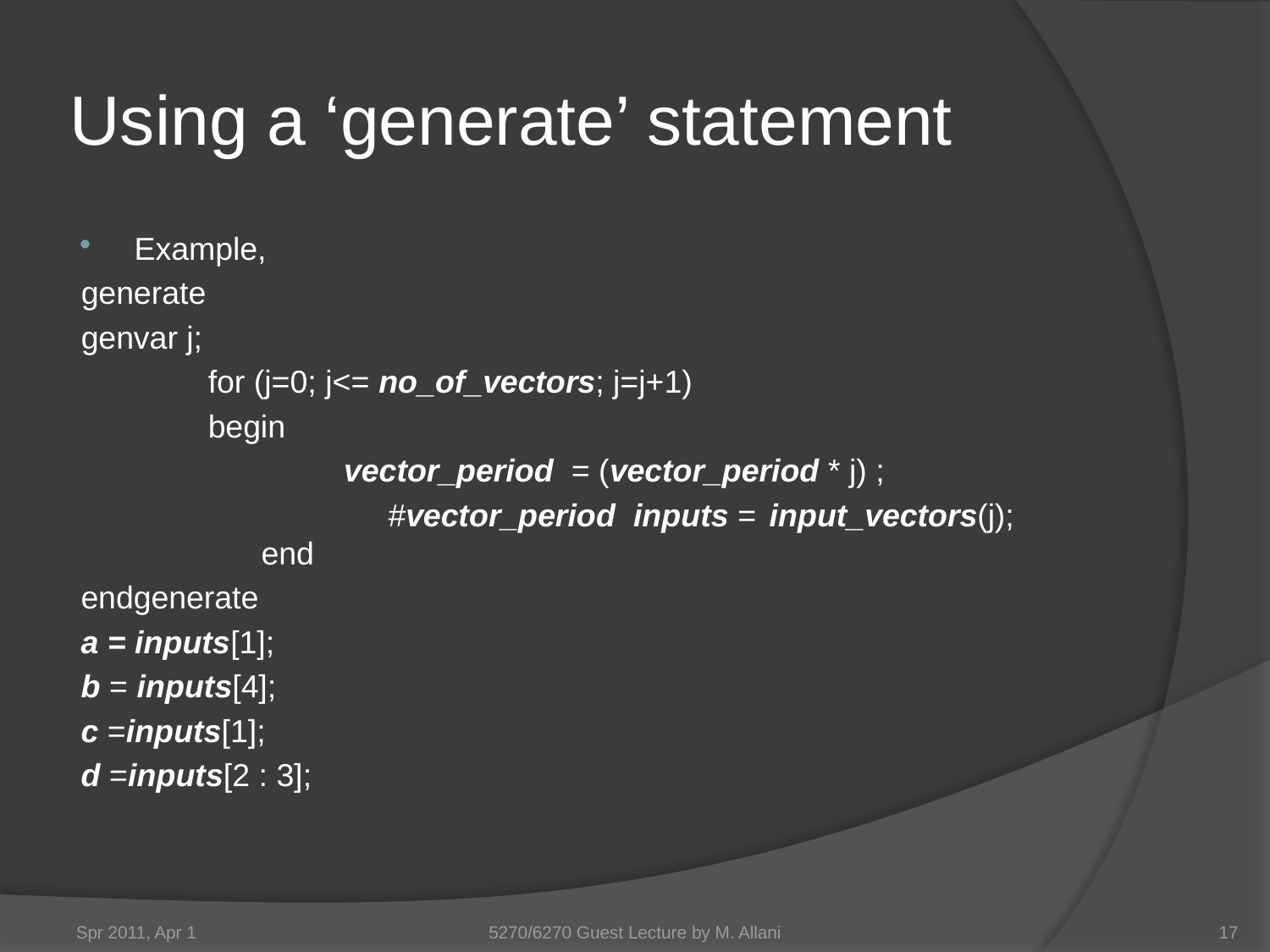

# Using a ‘generate’ statement
Example,
generate
genvar j;
	for (j=0; j<= no_of_vectors; j=j+1)
	begin
		 vector_period  = (vector_period * j) ;
			#vector_period  inputs = 	input_vectors(j); 	end
endgenerate
a = inputs[1];
b = inputs[4];
c =inputs[1];
d =inputs[2 : 3];
Spr 2011, Apr 1
5270/6270 Guest Lecture by M. Allani
17